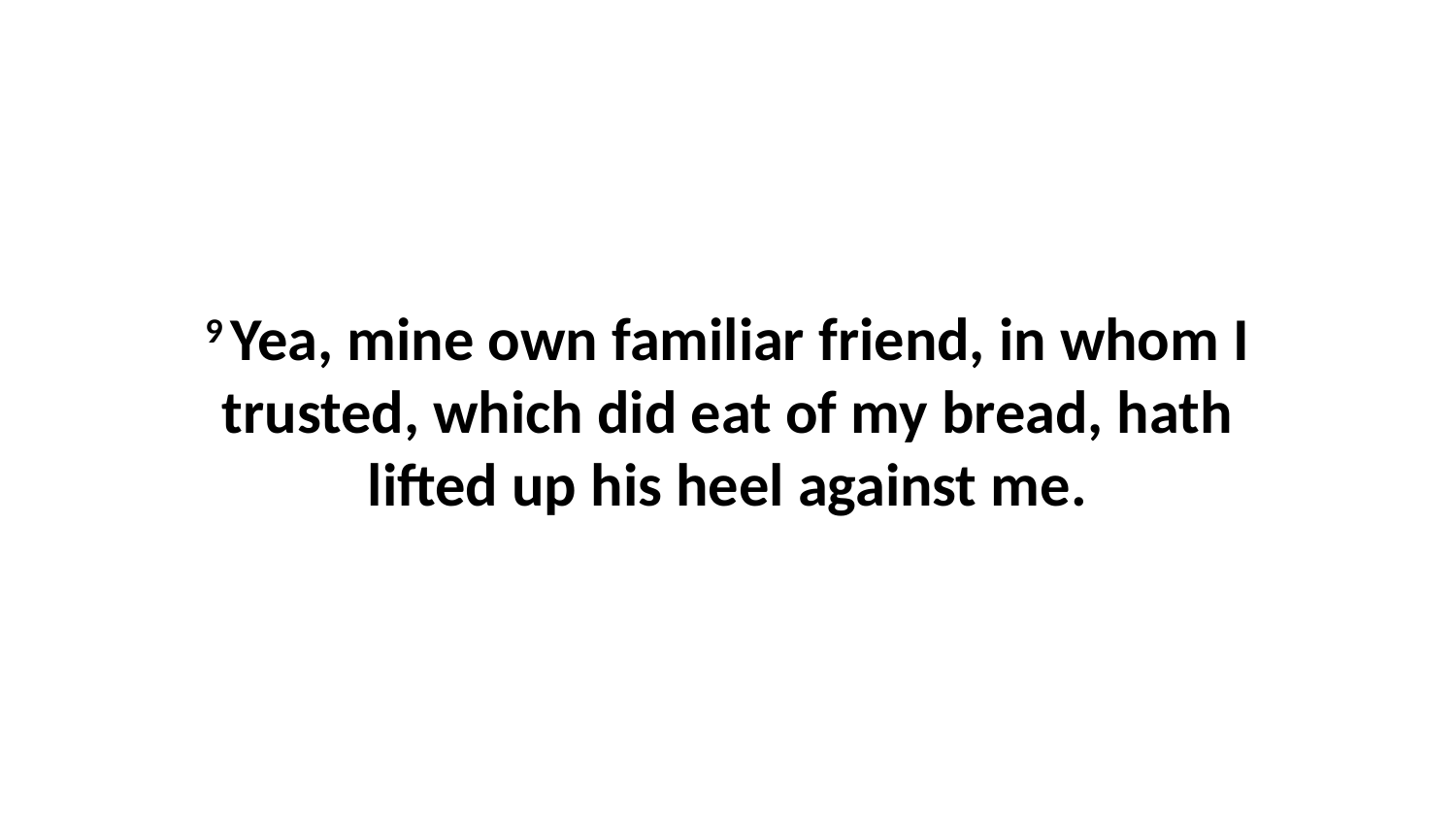

9 Yea, mine own familiar friend, in whom I trusted, which did eat of my bread, hath lifted up his heel against me.